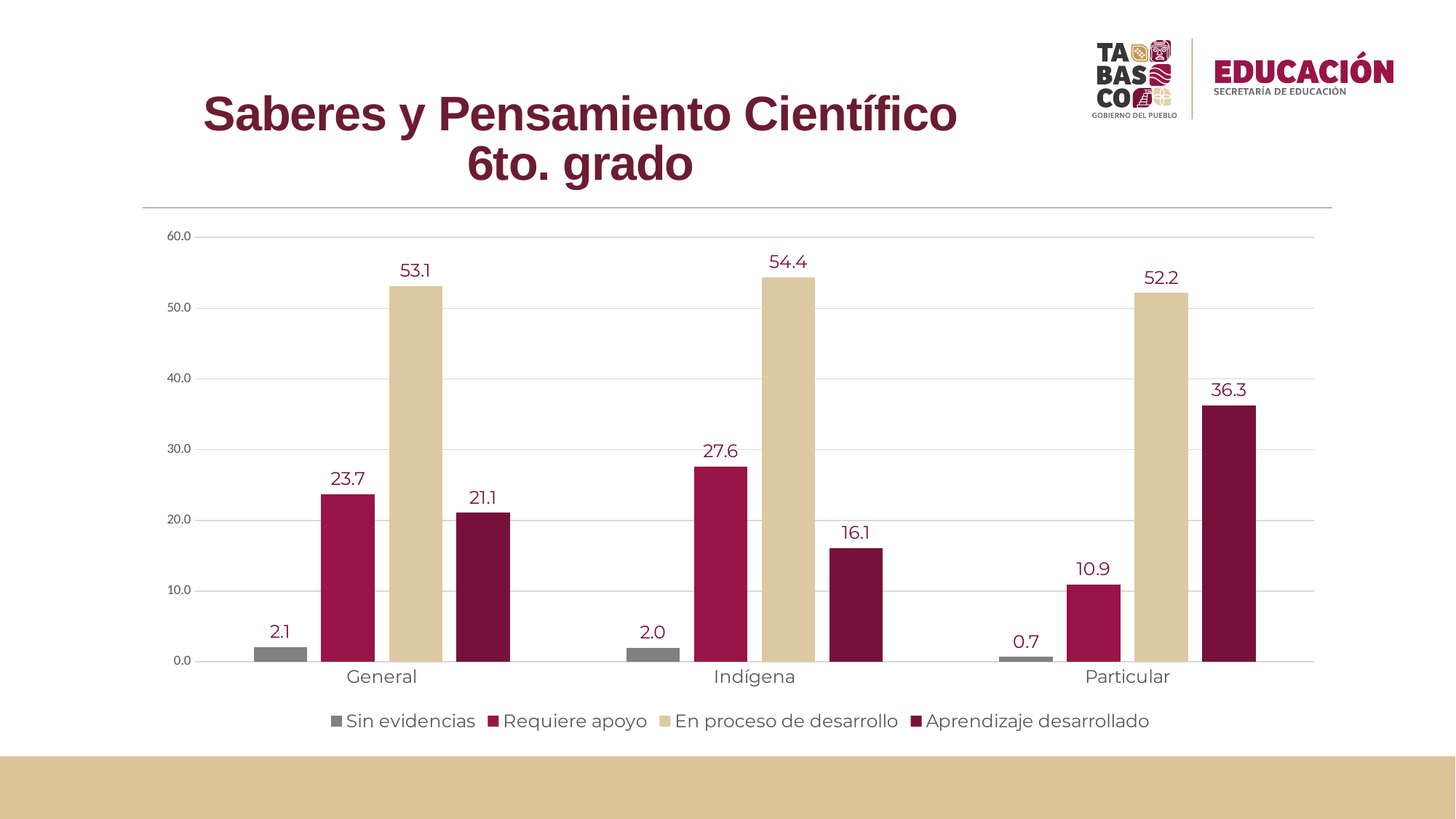

# Saberes y Pensamiento Científico 6to. grado

### Chart

| Category | Sin evidencias | Requiere apoyo | En proceso de desarrollo | Aprendizaje desarrollado |
|---|---|---|---|---|
| General | 2.10455667681392 | 23.7158129389487 | 53.1220786691915 | 21.0575517150459 |
| Indígena | 1.97183098591549 | 27.6056338028169 | 54.3661971830986 | 16.056338028169 |
| Particular | 0.691244239631336 | 10.9062980030722 | 52.1505376344086 | 36.2519201228879 |